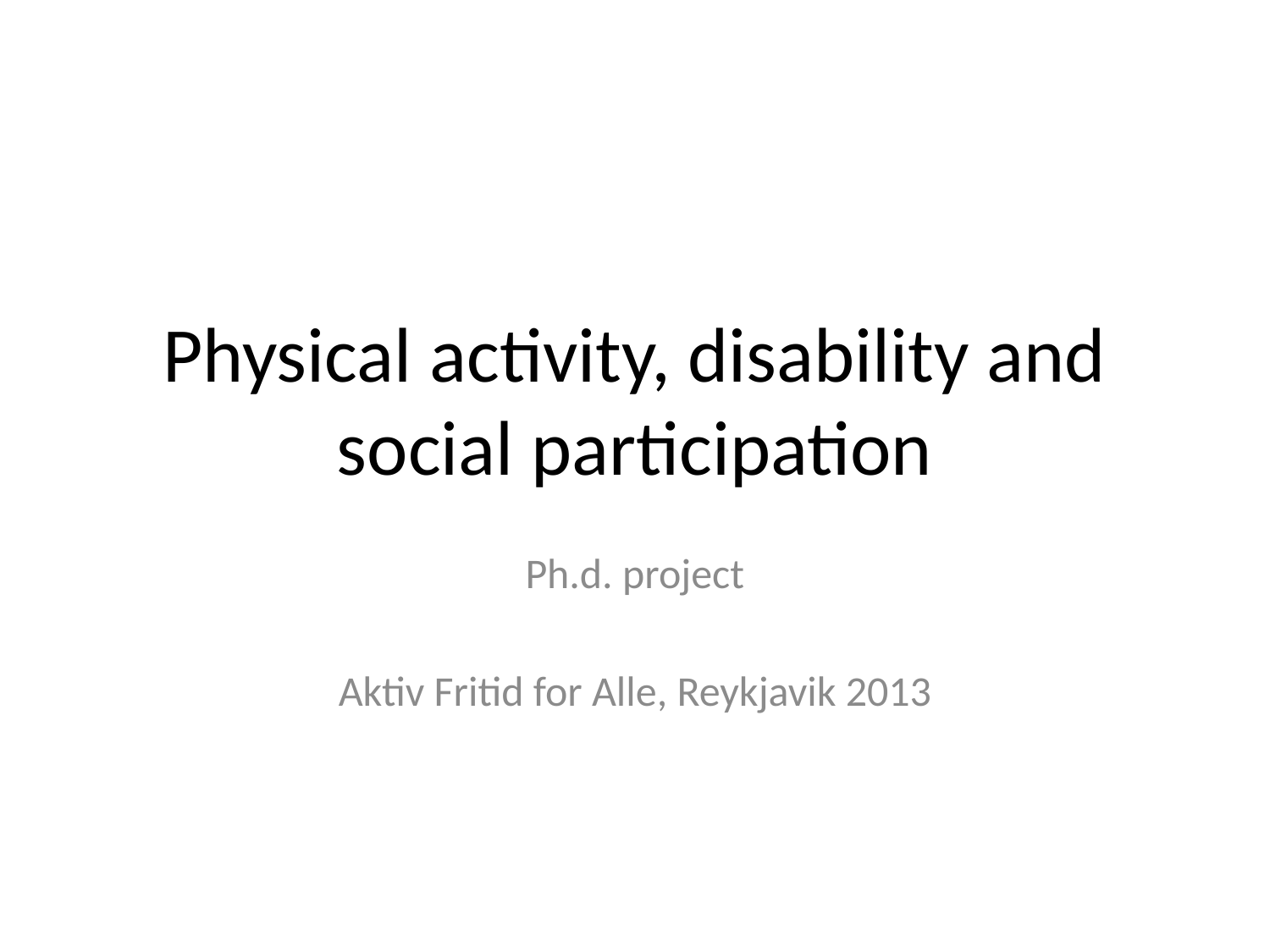

# Physical activity, disability and social participation
Ph.d. project

Aktiv Fritid for Alle, Reykjavik 2013